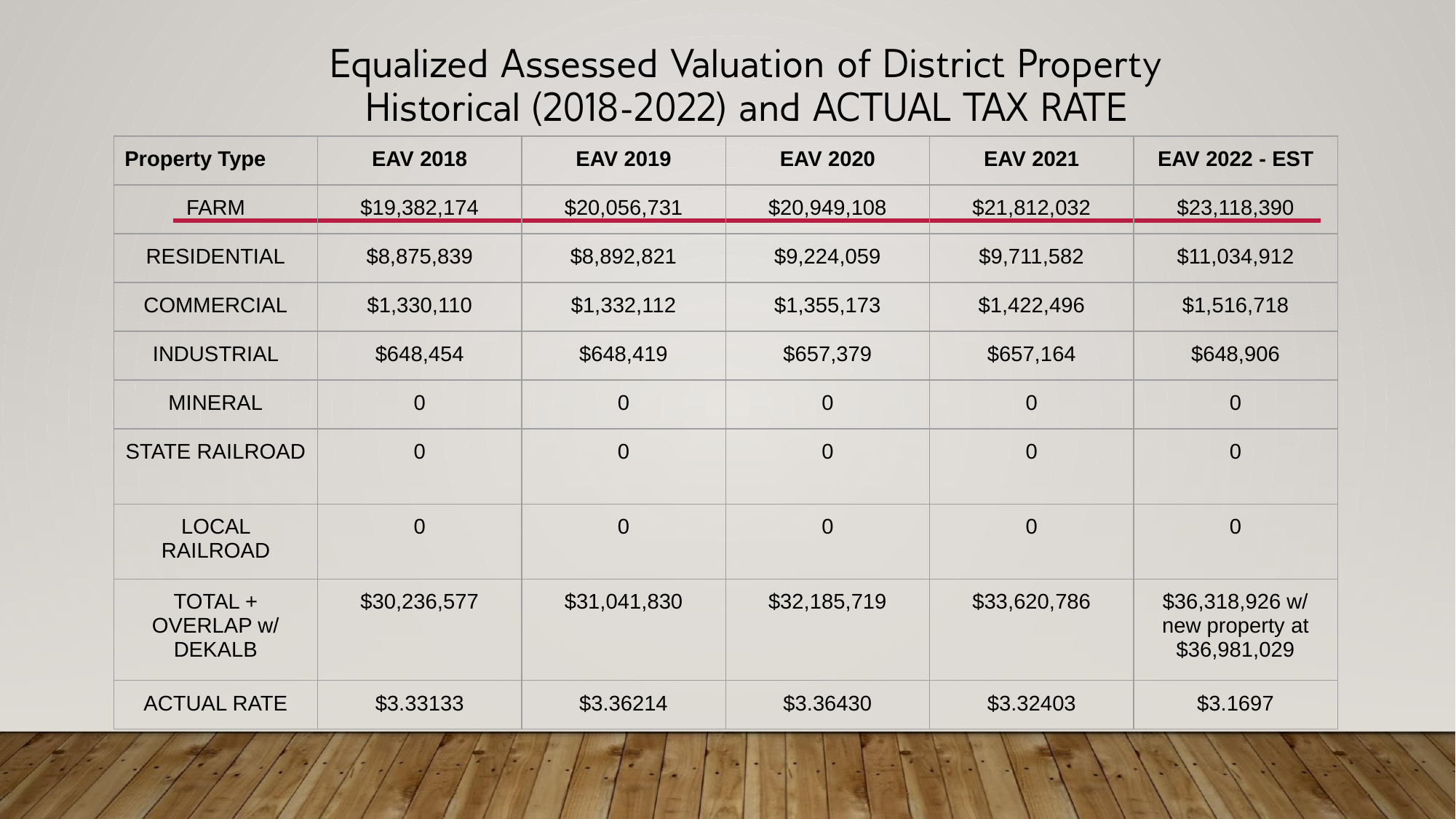

# Equalized Assessed Valuation of District Property
Historical (2018-2022) and ACTUAL TAX RATE
| Property Type | EAV 2018 | EAV 2019 | EAV 2020 | EAV 2021 | EAV 2022 - EST |
| --- | --- | --- | --- | --- | --- |
| FARM | $19,382,174 | $20,056,731 | $20,949,108 | $21,812,032 | $23,118,390 |
| RESIDENTIAL | $8,875,839 | $8,892,821 | $9,224,059 | $9,711,582 | $11,034,912 |
| COMMERCIAL | $1,330,110 | $1,332,112 | $1,355,173 | $1,422,496 | $1,516,718 |
| INDUSTRIAL | $648,454 | $648,419 | $657,379 | $657,164 | $648,906 |
| MINERAL | 0 | 0 | 0 | 0 | 0 |
| STATE RAILROAD | 0 | 0 | 0 | 0 | 0 |
| LOCAL RAILROAD | 0 | 0 | 0 | 0 | 0 |
| TOTAL + OVERLAP w/ DEKALB | $30,236,577 | $31,041,830 | $32,185,719 | $33,620,786 | $36,318,926 w/ new property at $36,981,029 |
| ACTUAL RATE | $3.33133 | $3.36214 | $3.36430 | $3.32403 | $3.1697 |